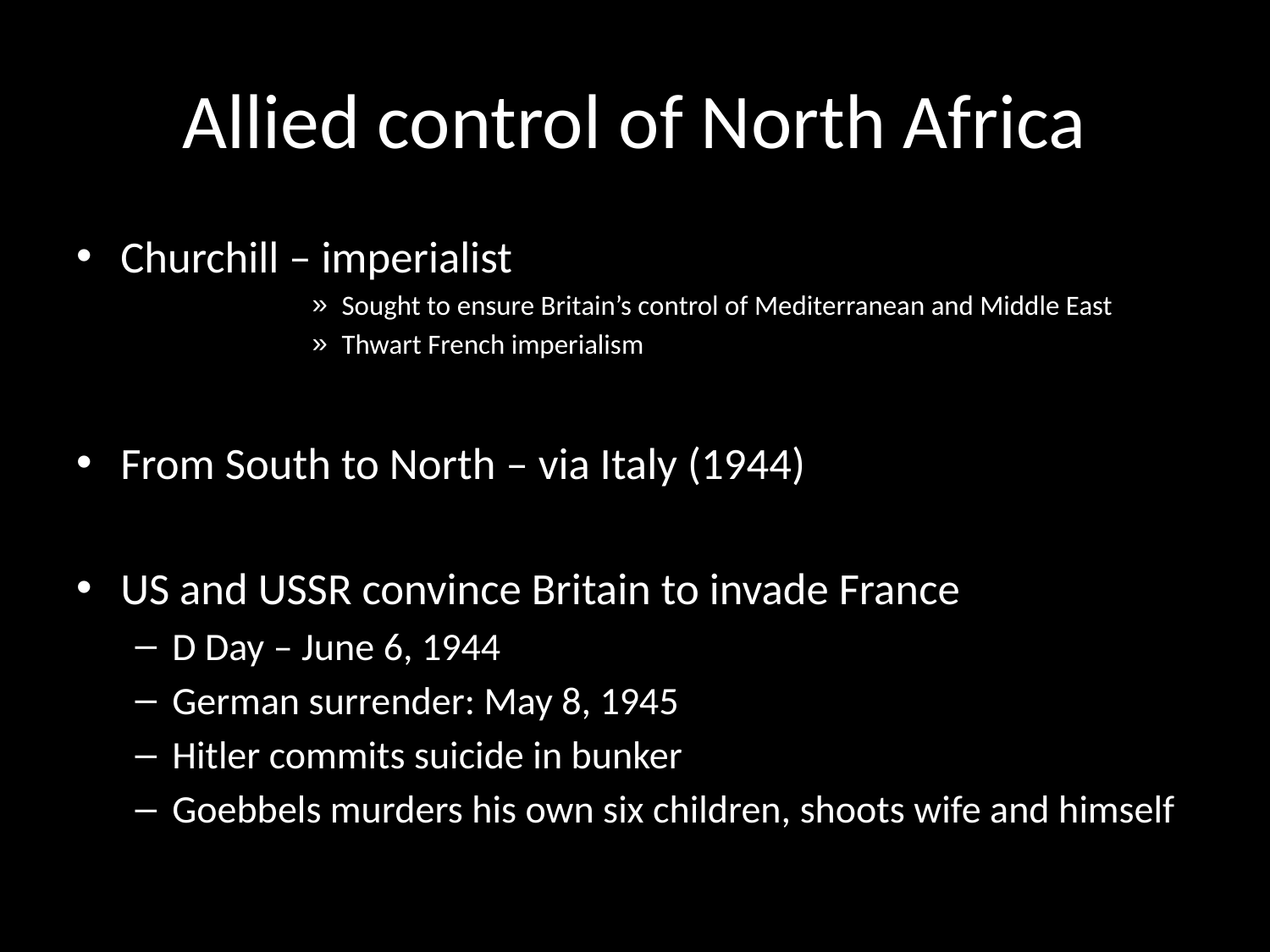

# Allied control of North Africa
Churchill – imperialist
Sought to ensure Britain’s control of Mediterranean and Middle East
Thwart French imperialism

From South to North – via Italy (1944)

US and USSR convince Britain to invade France
D Day – June 6, 1944
German surrender: May 8, 1945
Hitler commits suicide in bunker
Goebbels murders his own six children, shoots wife and himself